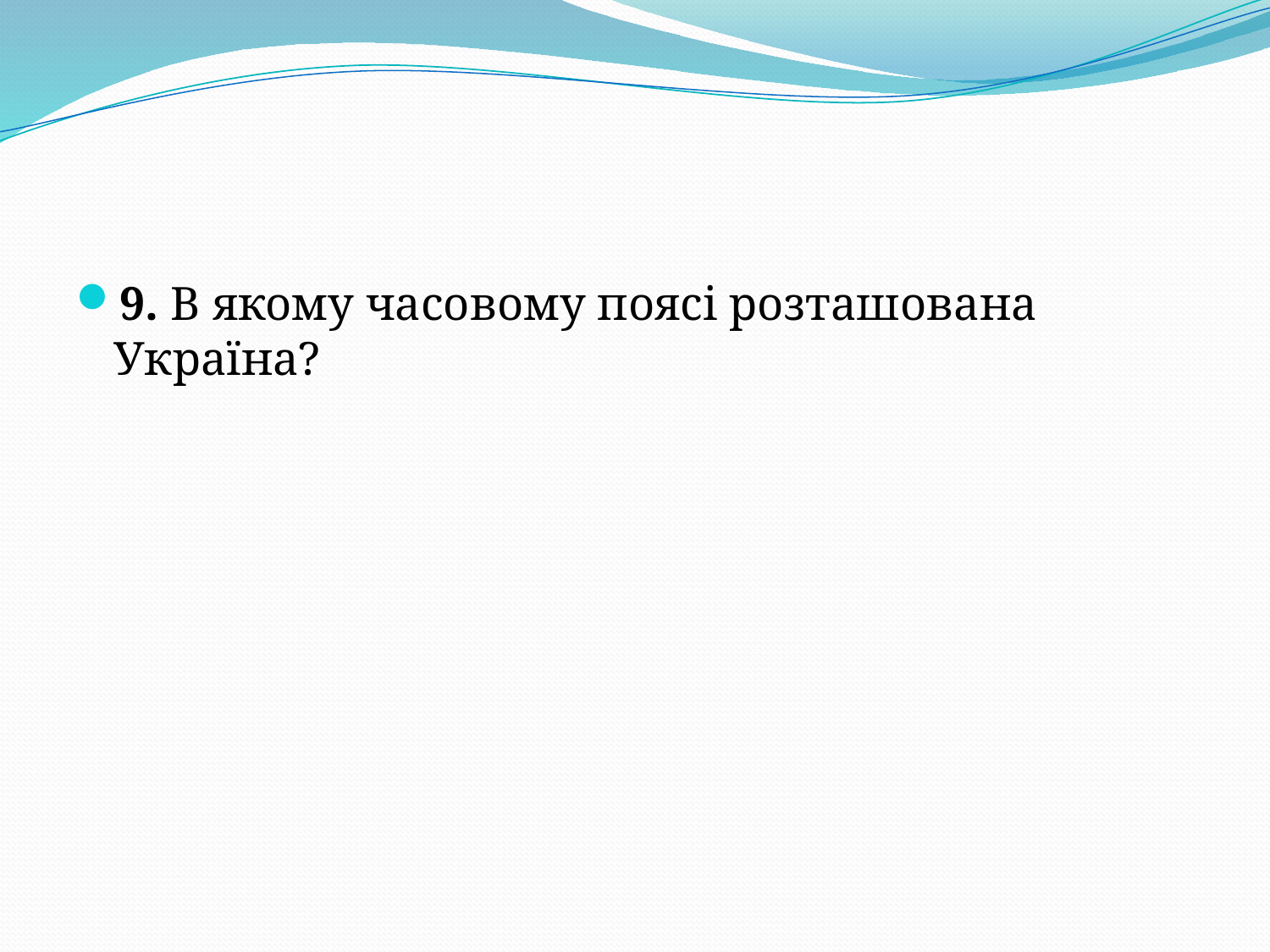

#
9. В якому часовому поясі розташована Україна?